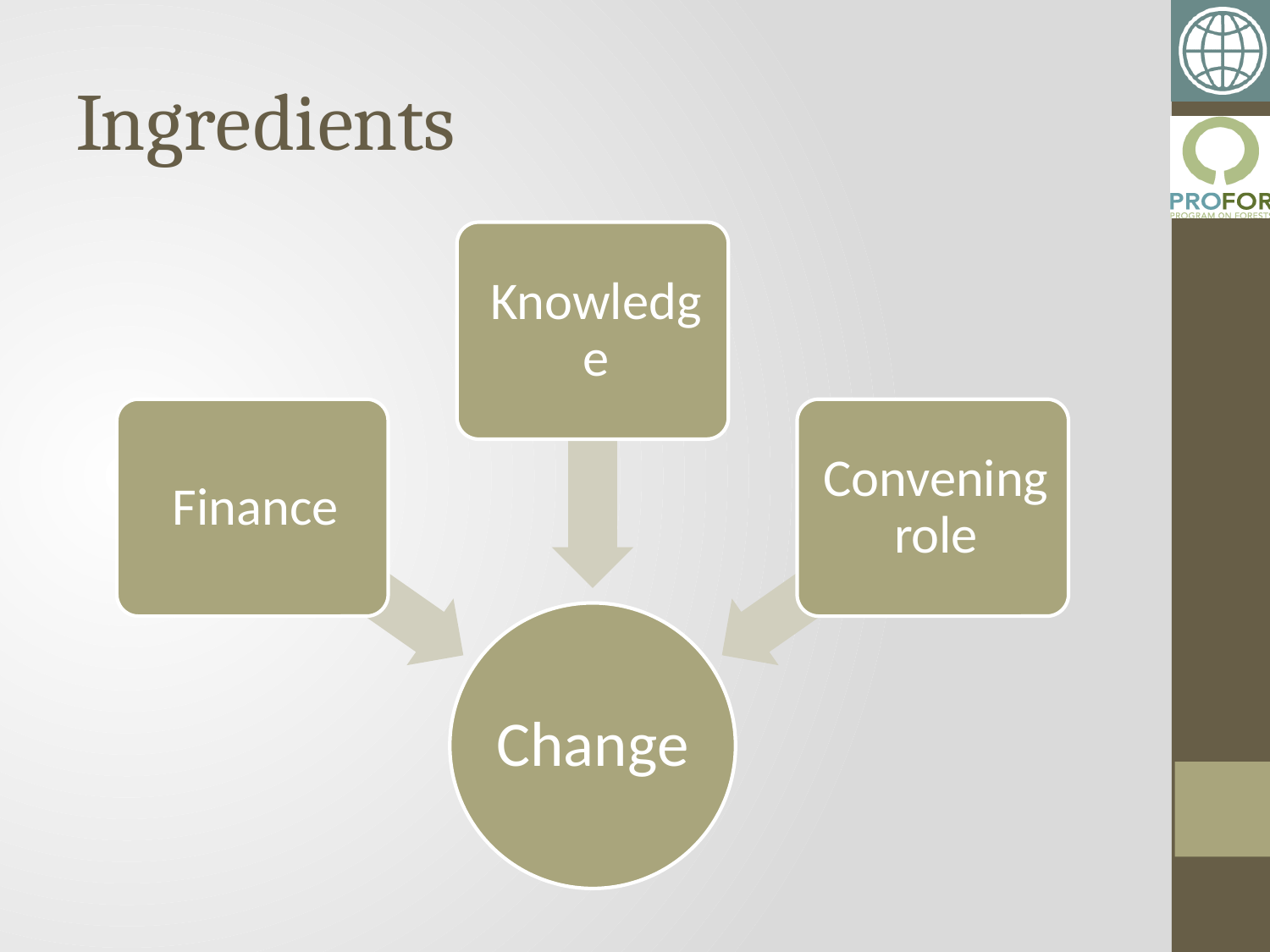

# Ingredients
Change
Finance
Knowledge
Convening role